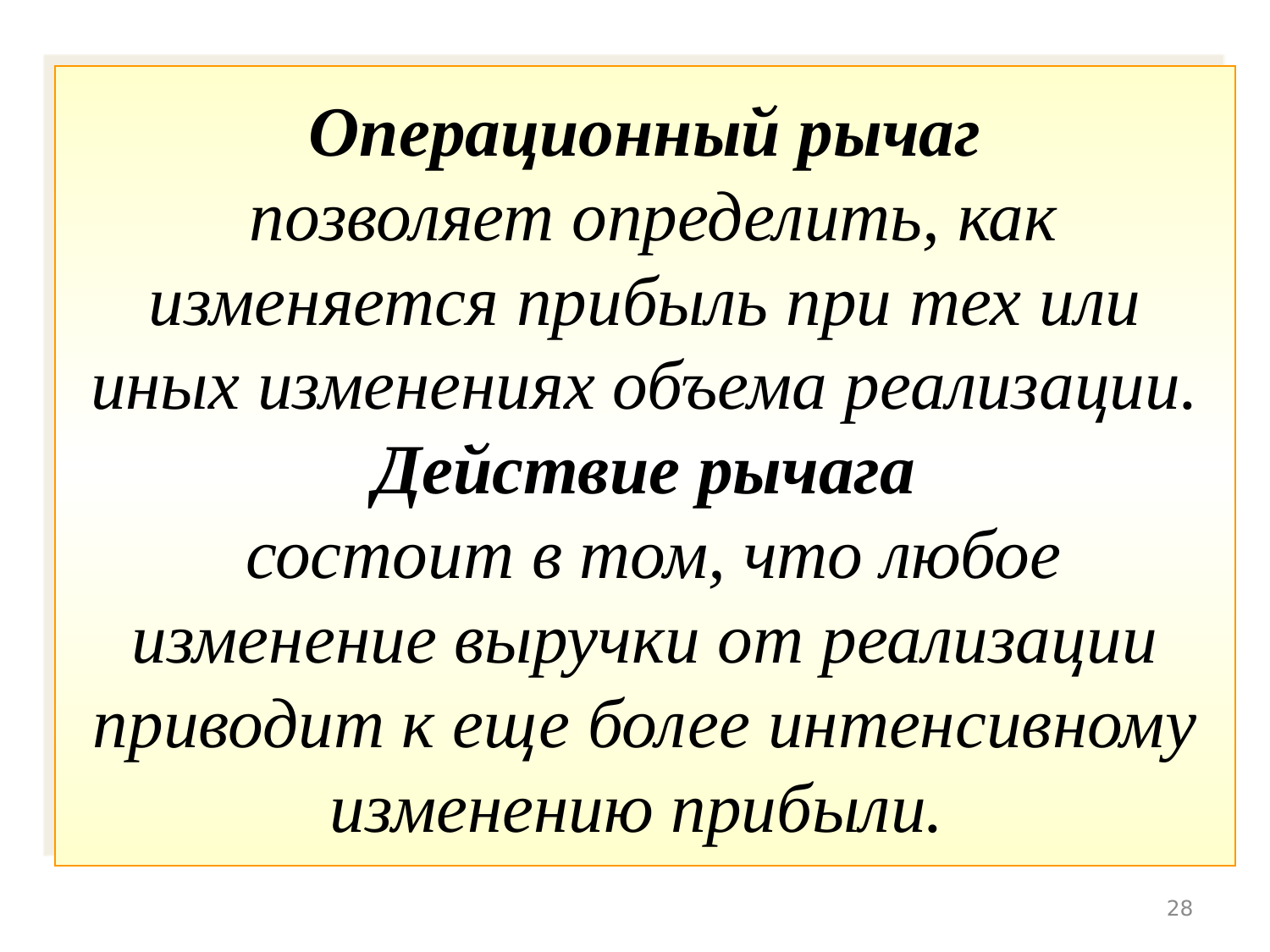

# Операционный рычаг позволяет определить, как изменяется прибыль при тех или иных изменениях объема реализации. Действие рычага состоит в том, что любое изменение выручки от реализации приводит к еще более интенсивному изменению прибыли.
28